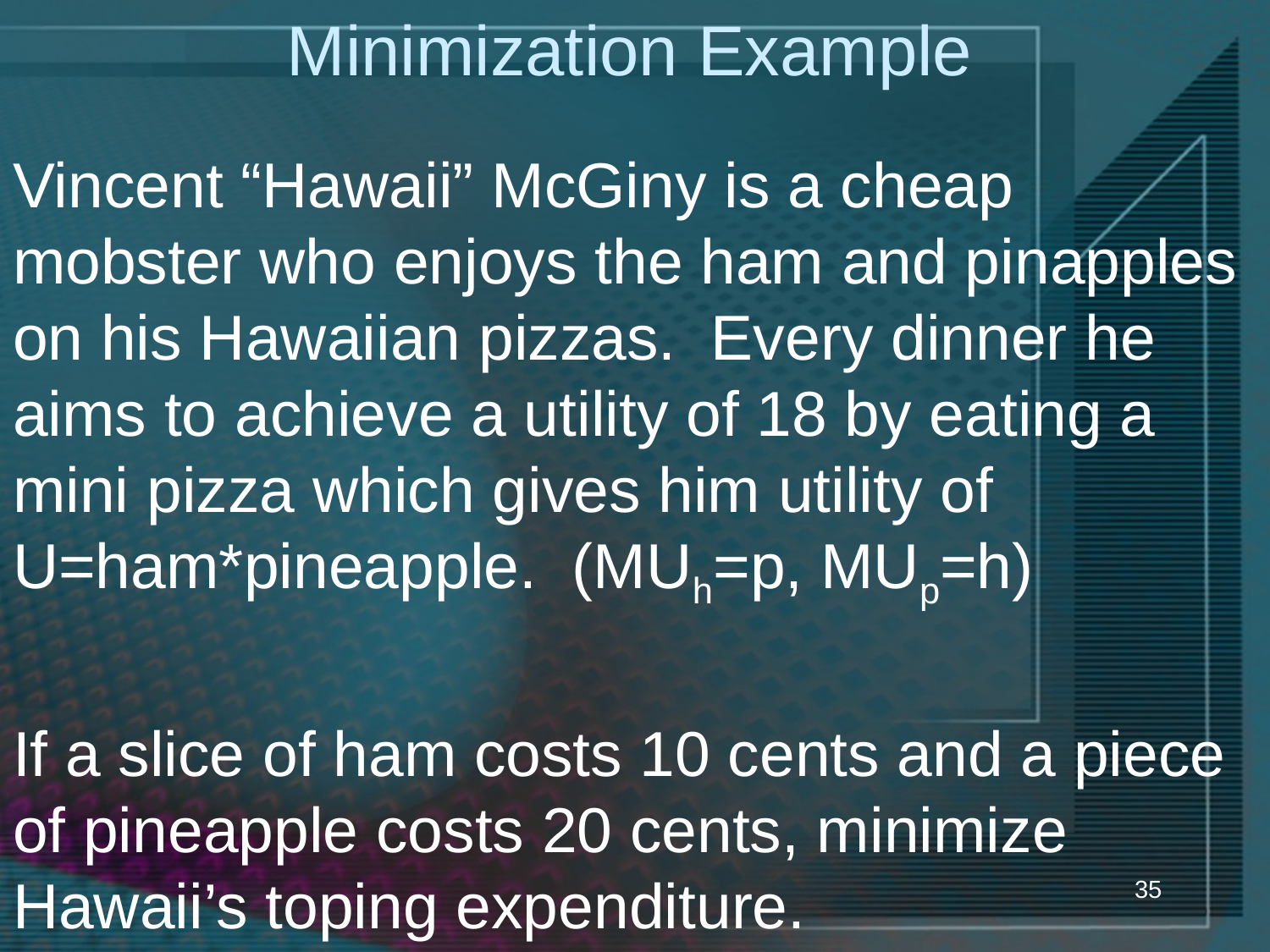

# Minimization Example
Vincent “Hawaii” McGiny is a cheap mobster who enjoys the ham and pinapples on his Hawaiian pizzas.  Every dinner he aims to achieve a utility of 18 by eating a mini pizza which gives him utility of U=ham*pineapple.  (MUh=p, MUp=h)

If a slice of ham costs 10 cents and a piece of pineapple costs 20 cents, minimize Hawaii’s toping expenditure.
35